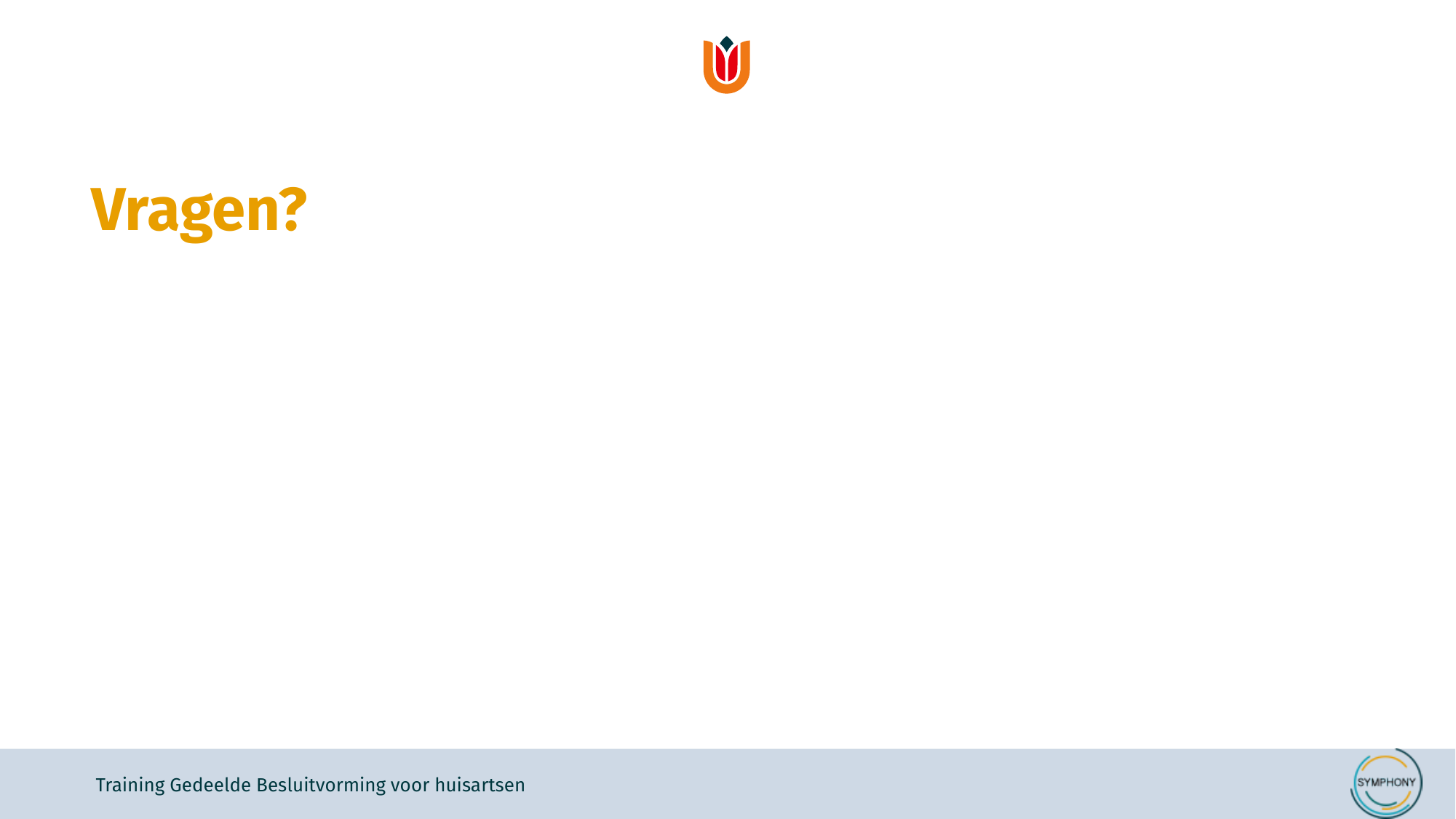

# Vragen?
Training Gedeelde Besluitvorming voor huisartsen